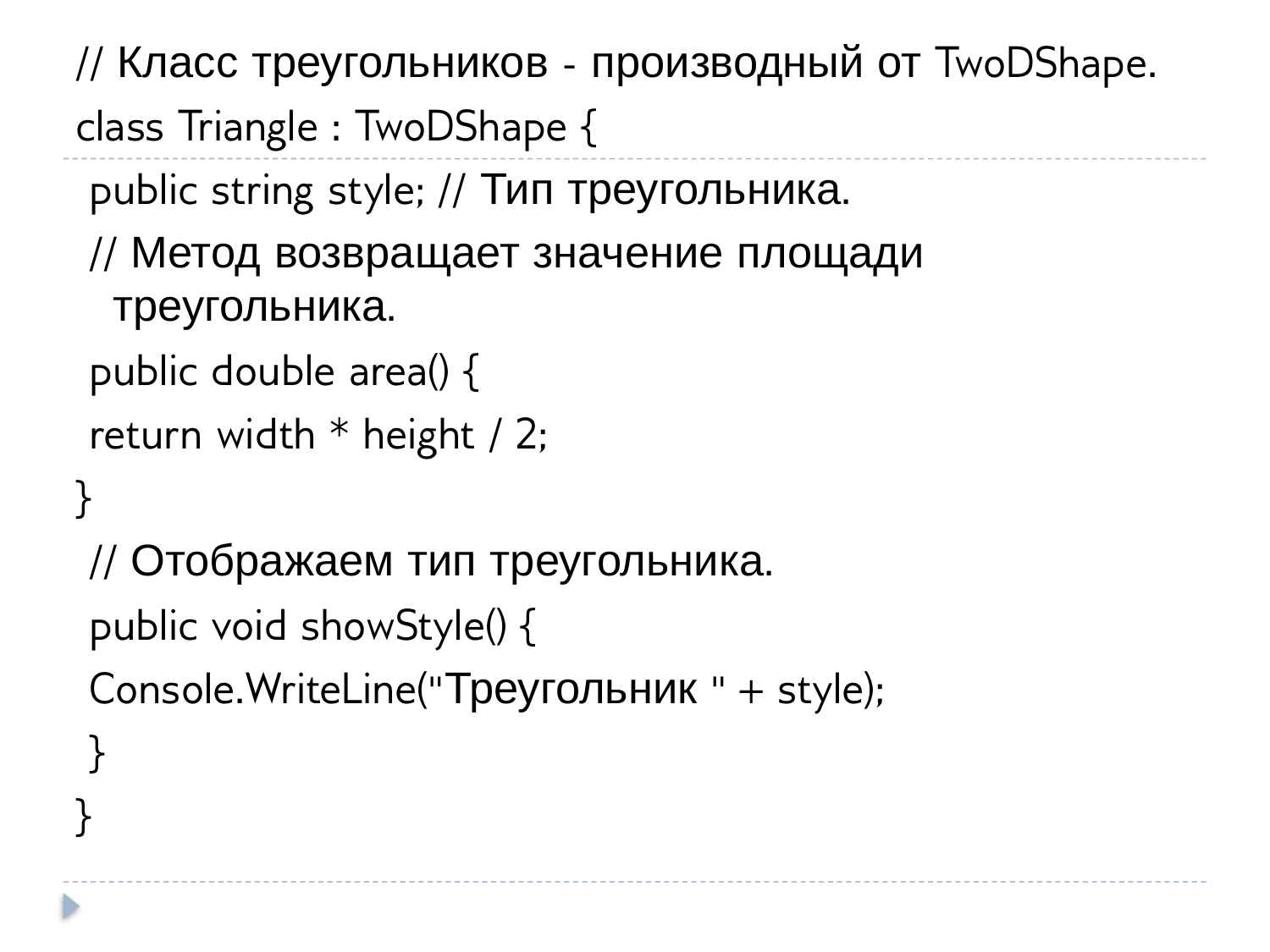

// Класс треугольников - производный от TwoDShape.
class Triangle : TwoDShape {
 public string style; // Тип треугольника.
 // Метод возвращает значение площади треугольника.
 public double area() {
 return width * height / 2;
}
 // Отображаем тип треугольника.
 public void showStyle() {
 Console.WriteLine("Треугольник " + style);
 }
}